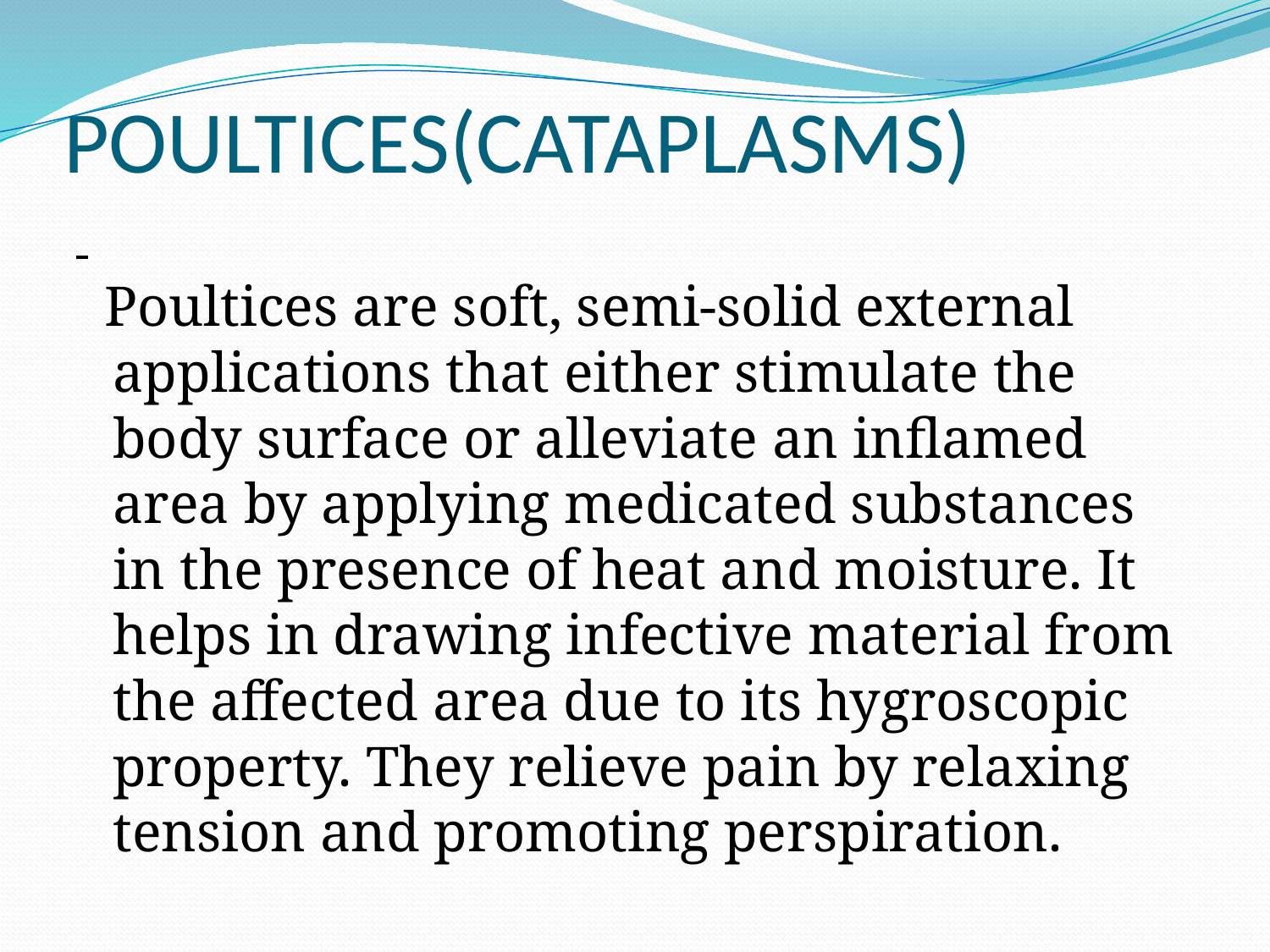

# POULTICES(CATAPLASMS)

  Poultices are soft, semi-solid external applications that either stimulate the body surface or alleviate an inflamed area by applying medicated substances in the presence of heat and moisture. It helps in drawing infective material from the affected area due to its hygroscopic property. They relieve pain by relaxing tension and promoting perspiration.